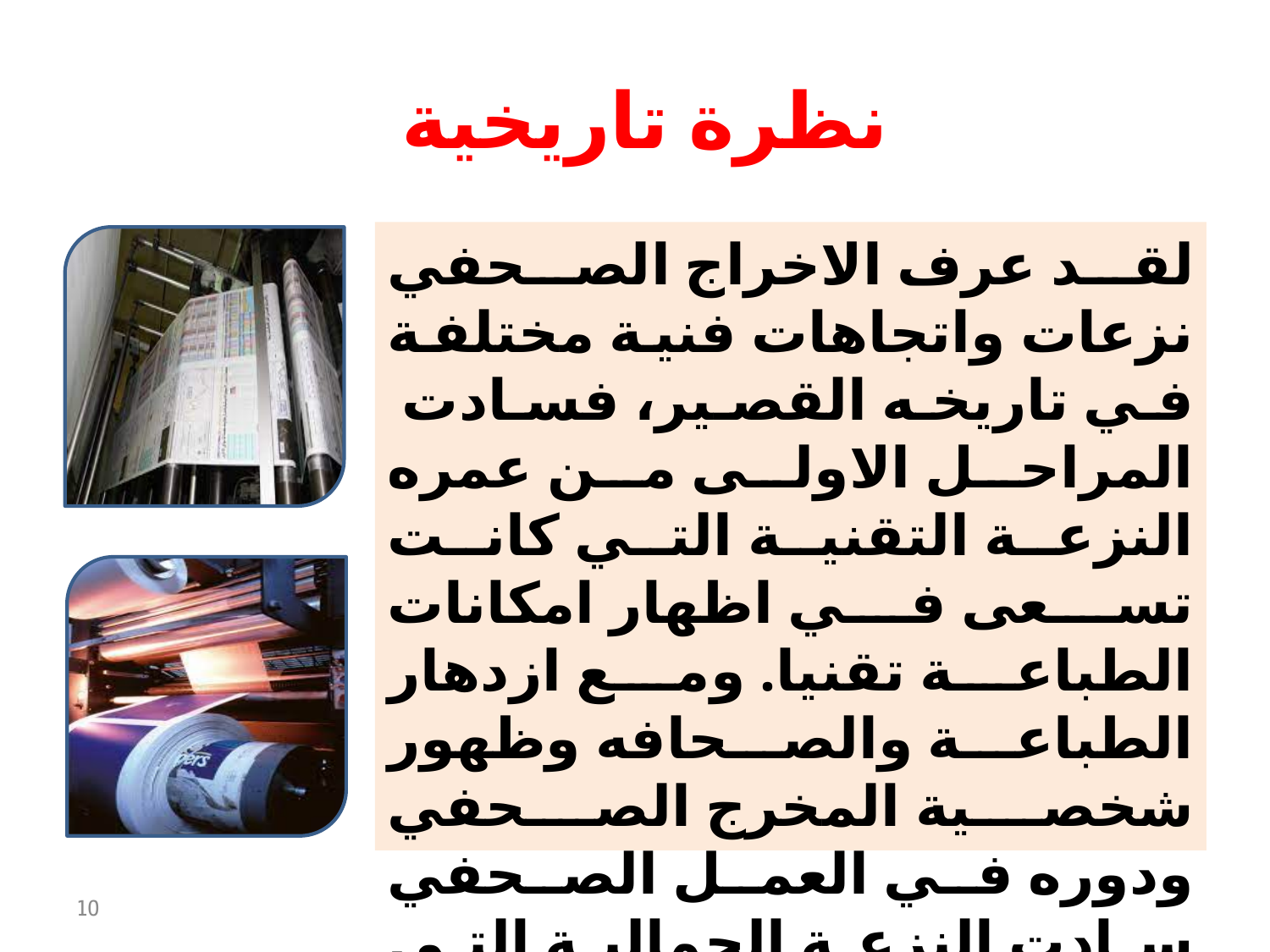

# نظرة تاريخية
لقد عرف الاخراج الصحفي نزعات واتجاهات فنية مختلفة في تاريخه القصير، فسادت  المراحل الاولى من عمره النزعة التقنية التي كانت تسعى في اظهار امكانات الطباعة تقنيا. ومع ازدهار الطباعة والصحافه وظهور شخصية المخرج الصحفي ودوره في العمل الصحفي سادت النزعة الجمالية التي سعت الى اضفاء مسحة جمالية متميزة على النتاج الطباعي والصحفي.

10